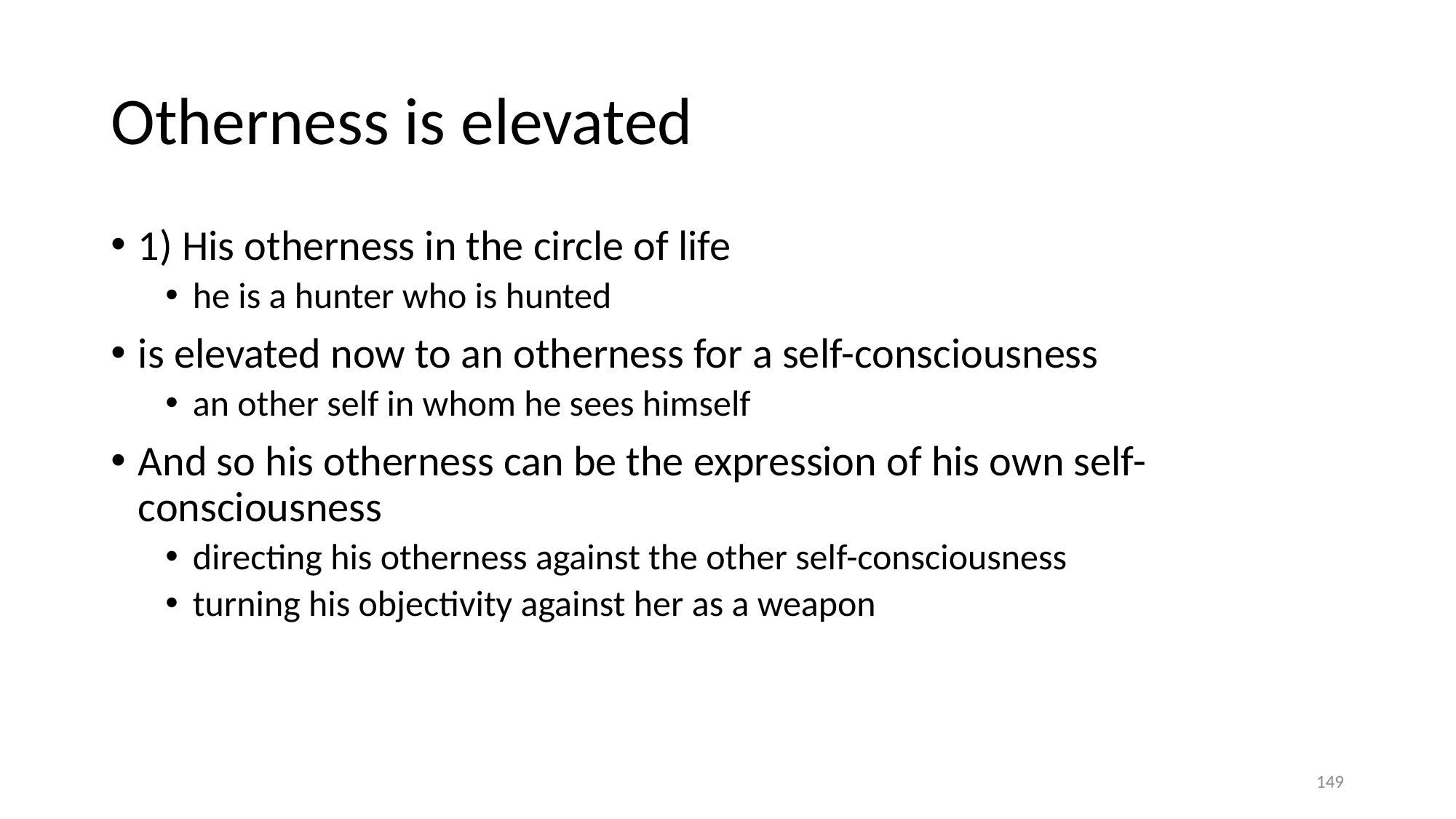

# Otherness is elevated
1) His otherness in the circle of life
he is a hunter who is hunted
is elevated now to an otherness for a self-consciousness
an other self in whom he sees himself
And so his otherness can be the expression of his own self-consciousness
directing his otherness against the other self-consciousness
turning his objectivity against her as a weapon
149